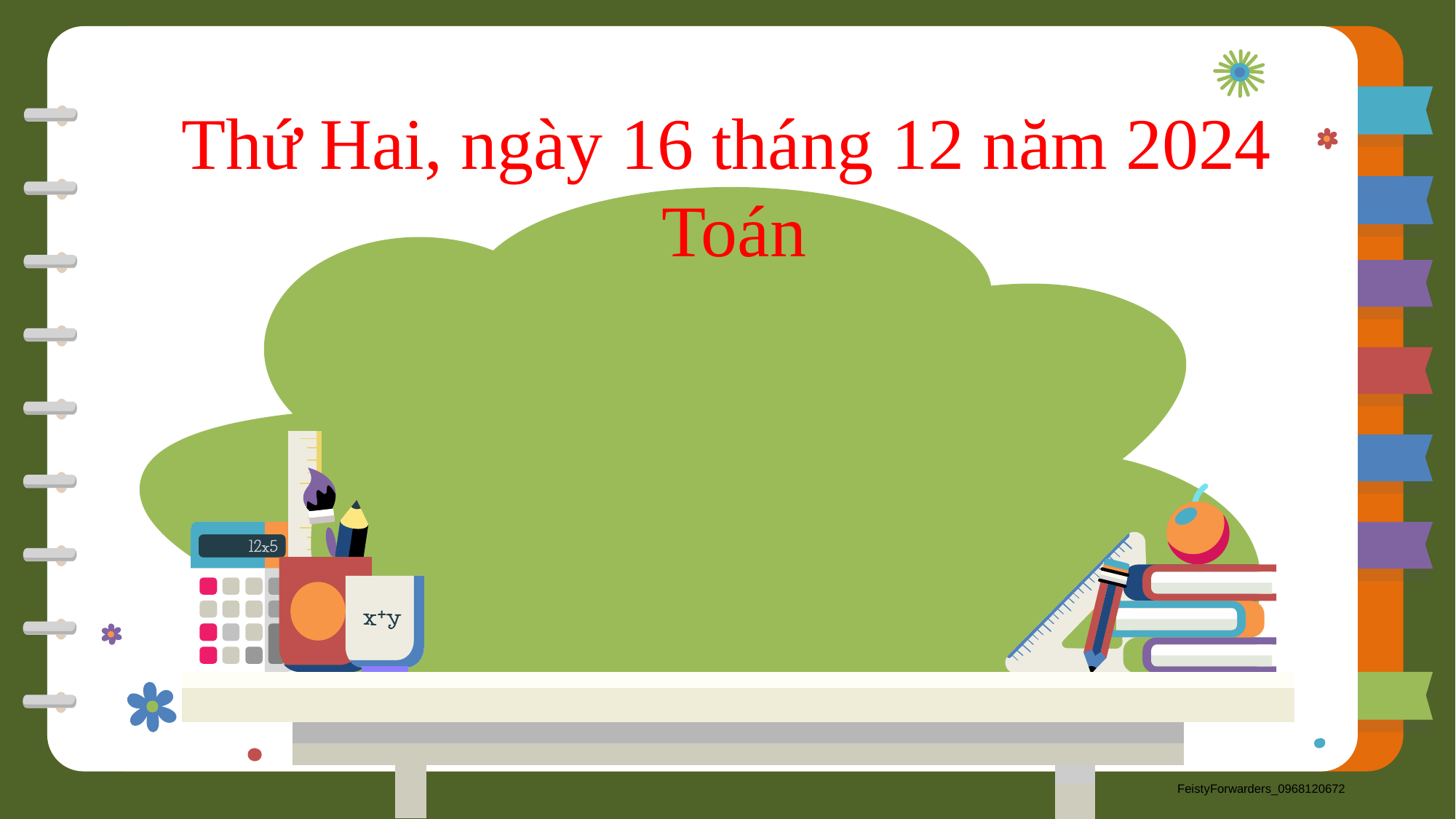

Thứ Hai, ngày 16 tháng 12 năm 2024
Toán